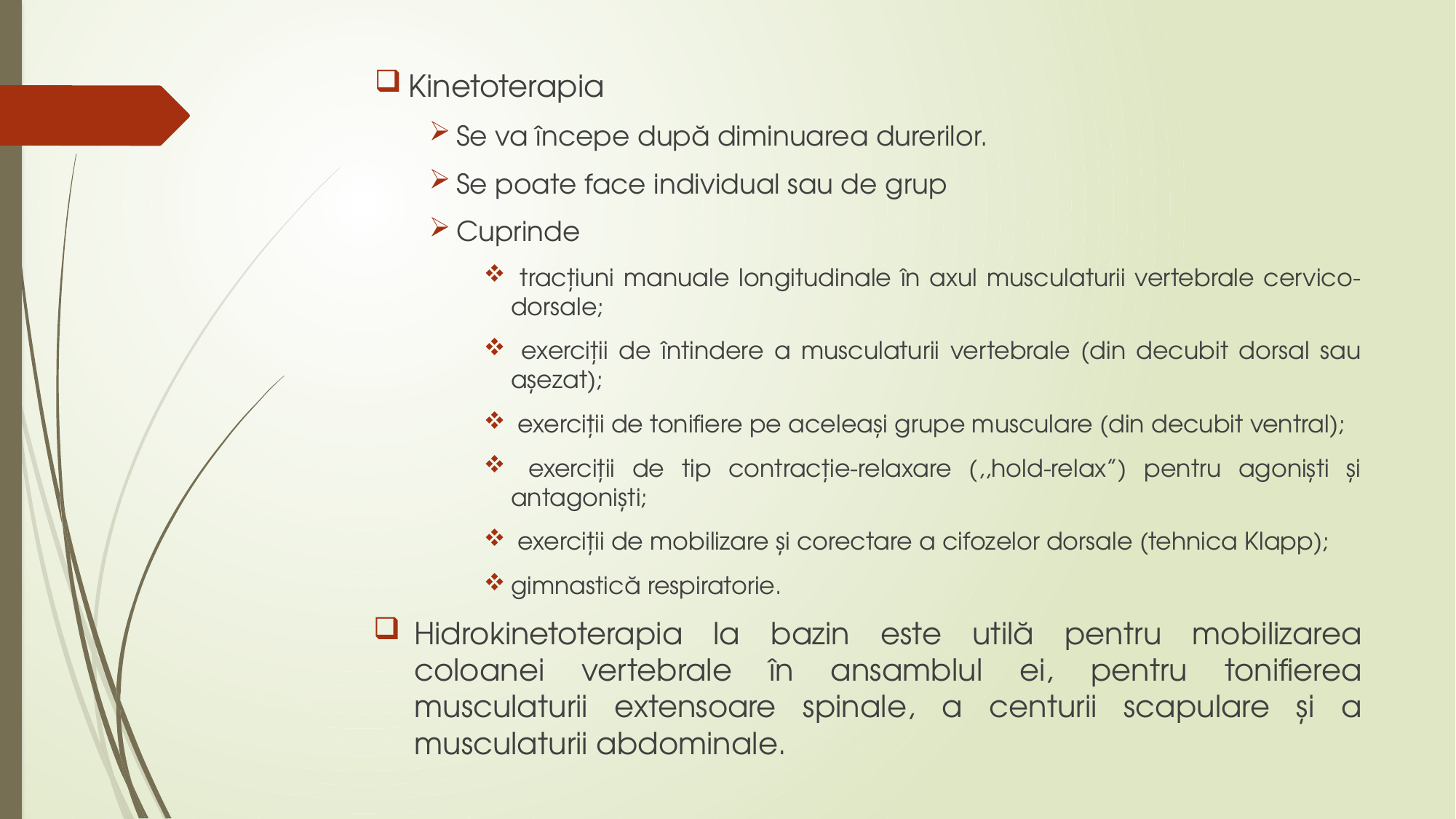

Kinetoterapia
Se va începe după diminuarea durerilor.
Se poate face individual sau de grup
Cuprinde
 tracțiuni manuale longitudinale în axul musculaturii vertebrale cervico-dorsale;
 exerciții de întindere a musculaturii vertebrale (din decubit dorsal sau așezat);
 exerciții de tonifiere pe aceleași grupe musculare (din decubit ventral);
 exerciții de tip contracție-relaxare (,,hold-relax”) pentru agoniști și antagoniști;
 exerciții de mobilizare și corectare a cifozelor dorsale (tehnica Klapp);
gimnastică respiratorie.
Hidrokinetoterapia la bazin este utilă pentru mobilizarea coloanei vertebrale în ansamblul ei, pentru tonifierea musculaturii extensoare spinale, a centurii scapulare și a musculaturii abdominale.